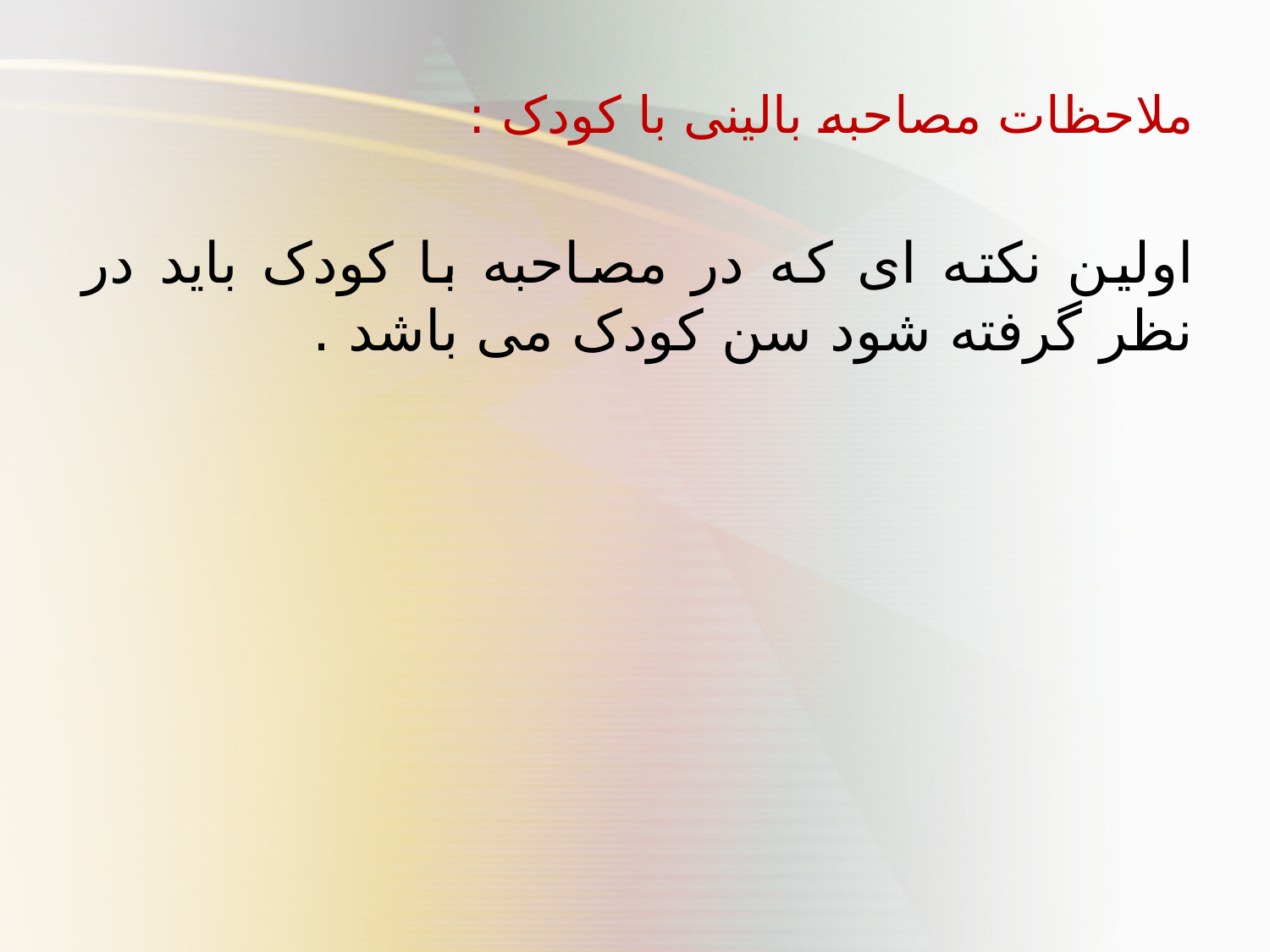

ملاحظات مصاحبه بالینی با کودک :

اولین نکته ای که در مصاحبه با کودک باید در نظر گرفته شود سن کودک می باشد .